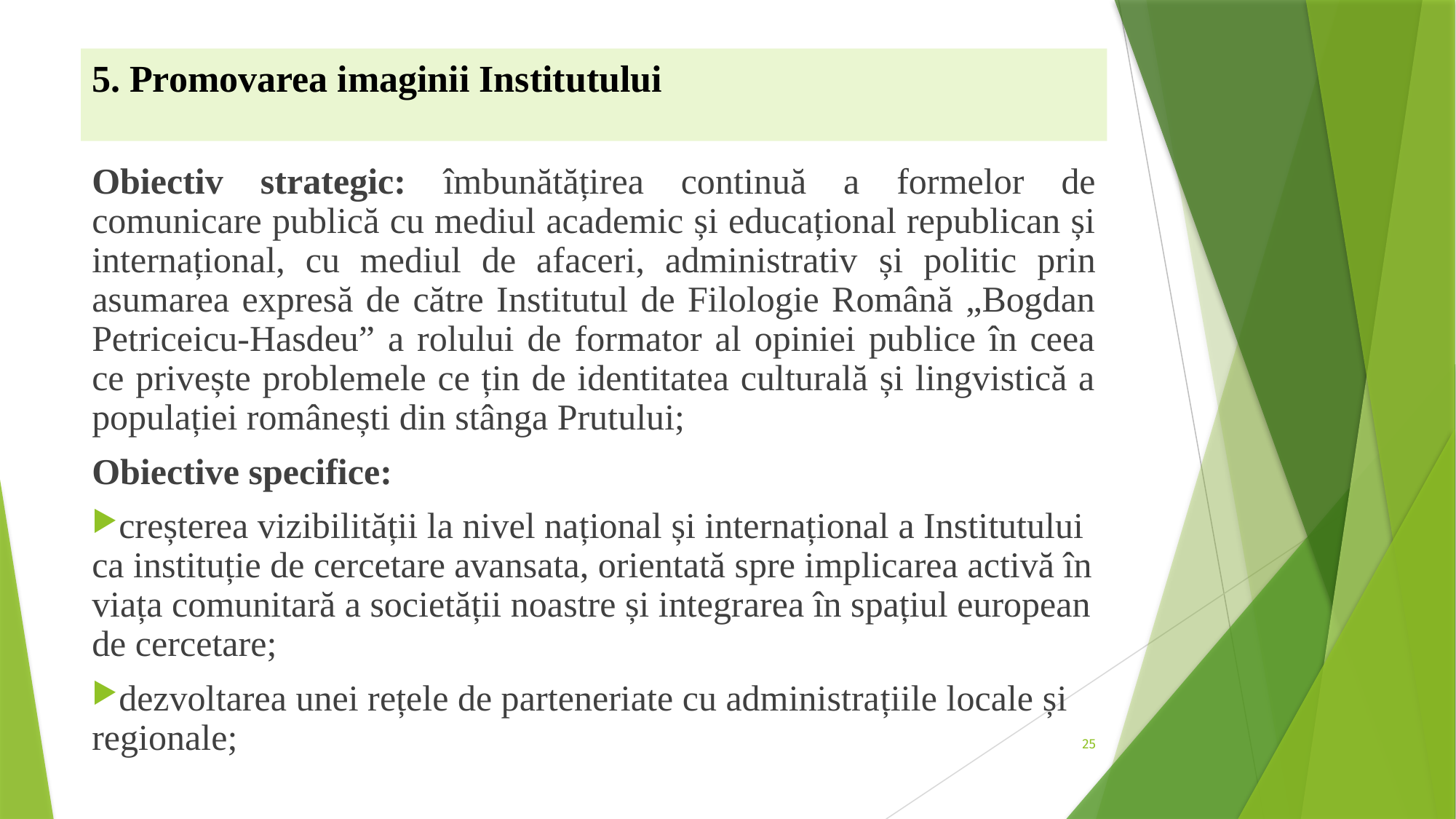

5. Promovarea imaginii Institutului
Obiectiv strategic: îmbunătățirea continuă a formelor de comunicare publică cu mediul academic și educațional republican și internațional, cu mediul de afaceri, administrativ și politic prin asumarea expresă de către Institutul de Filologie Română „Bogdan Petriceicu-Hasdeu” a rolului de formator al opiniei publice în ceea ce privește problemele ce țin de identitatea culturală și lingvistică a populației românești din stânga Prutului;
Obiective specifice:
creșterea vizibilității la nivel național și internațional a Institutului ca instituție de cercetare avansata, orientată spre implicarea activă în viața comunitară a societății noastre și integrarea în spațiul european de cercetare;
dezvoltarea unei rețele de parteneriate cu administrațiile locale și regionale;
25